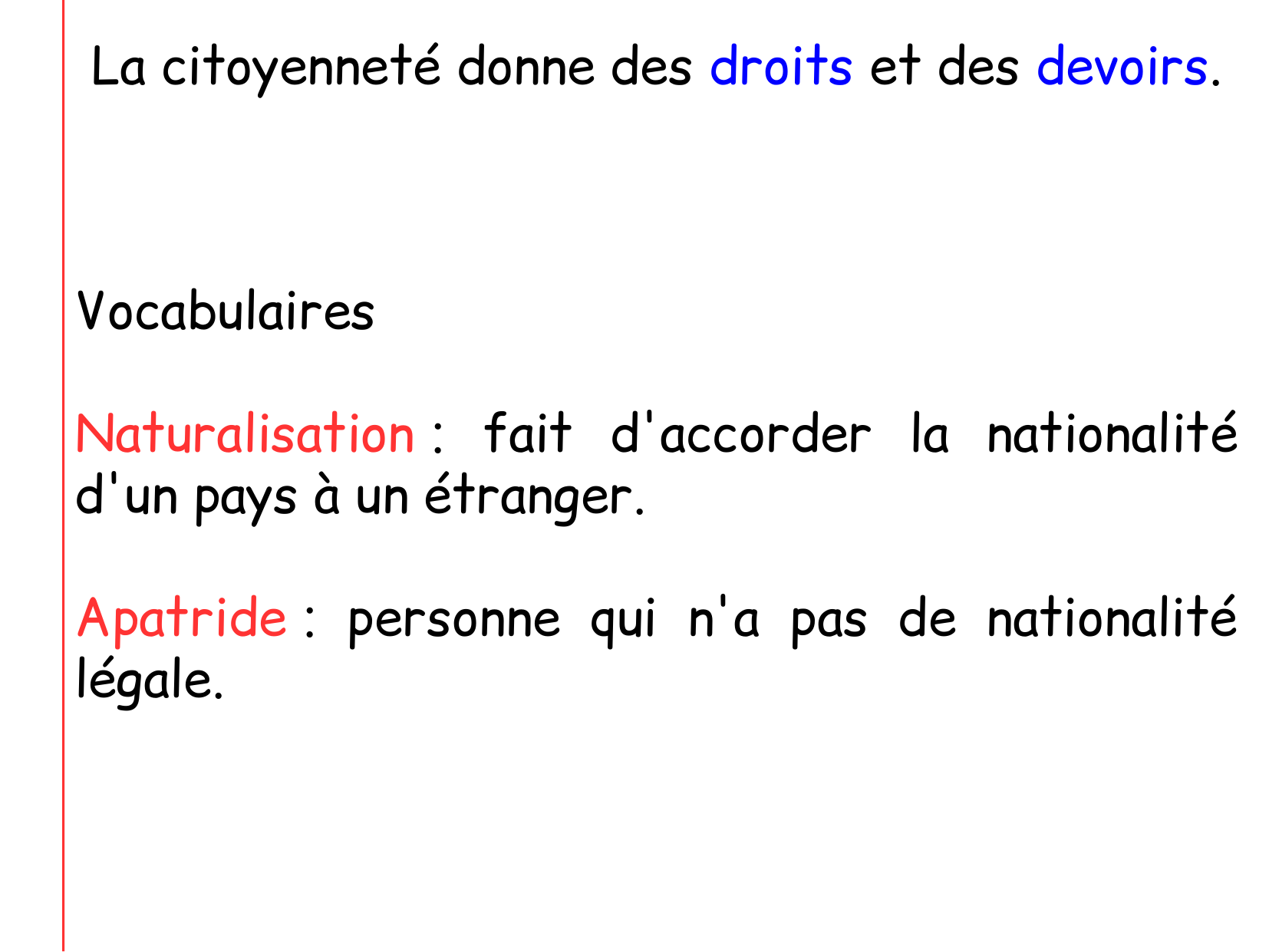

La citoyenneté donne des droits et des devoirs.
Vocabulaires

Naturalisation : fait d'accorder la nationalité d'un pays à un étranger.

Apatride : personne qui n'a pas de nationalité légale.